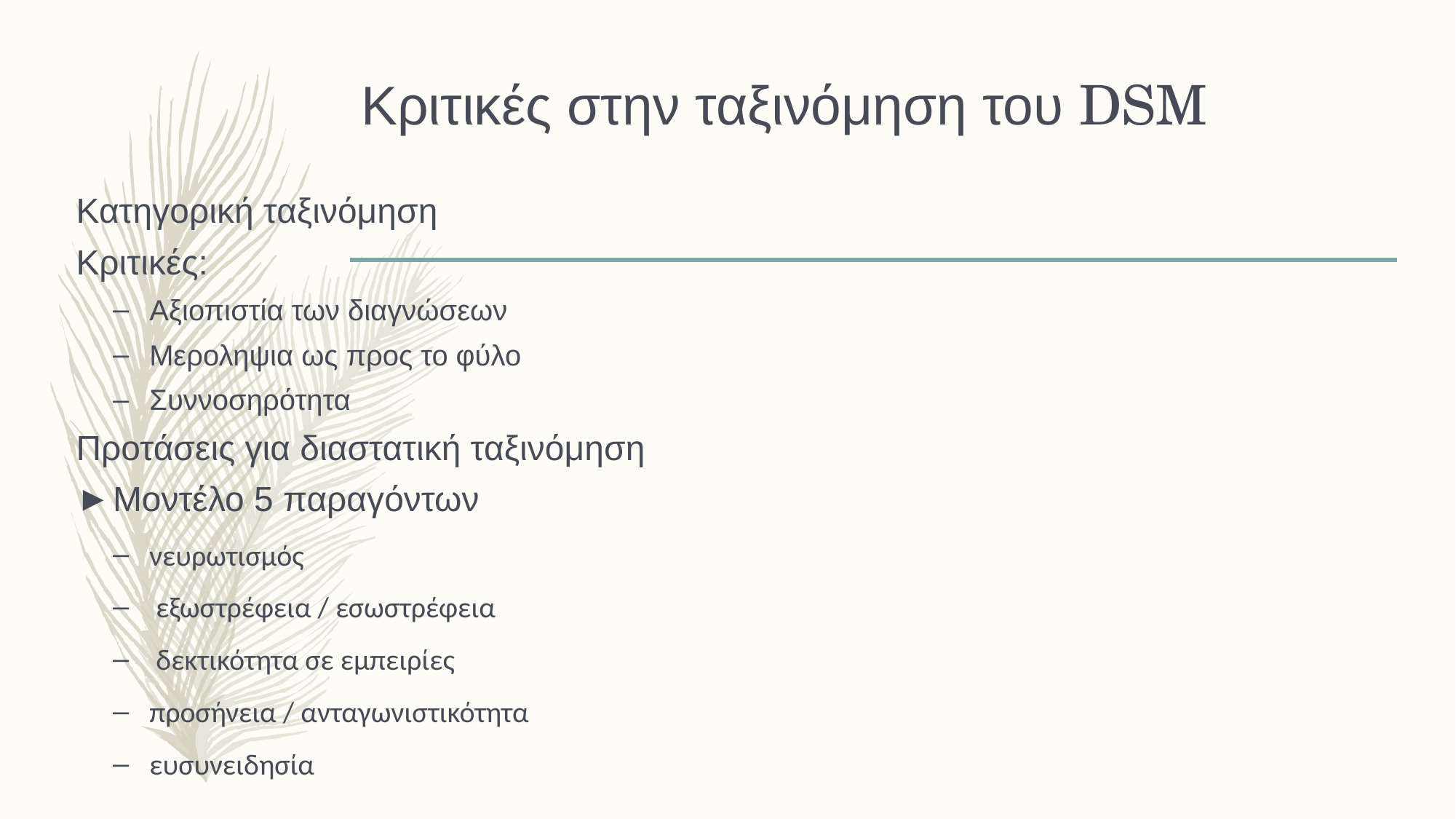

# Κριτικές στην ταξινόμηση του DSM
Κατηγορική ταξινόμηση
Κριτικές:
Αξιοπιστία των διαγνώσεων
Μεροληψια ως προς το φύλο
Συννοσηρότητα
Προτάσεις για διαστατική ταξινόμηση
Μοντέλο 5 παραγόντων
νευρωτισμός
 εξωστρέφεια / εσωστρέφεια
 δεκτικότητα σε εμπειρίες
προσήνεια / ανταγωνιστικότητα
ευσυνειδησία